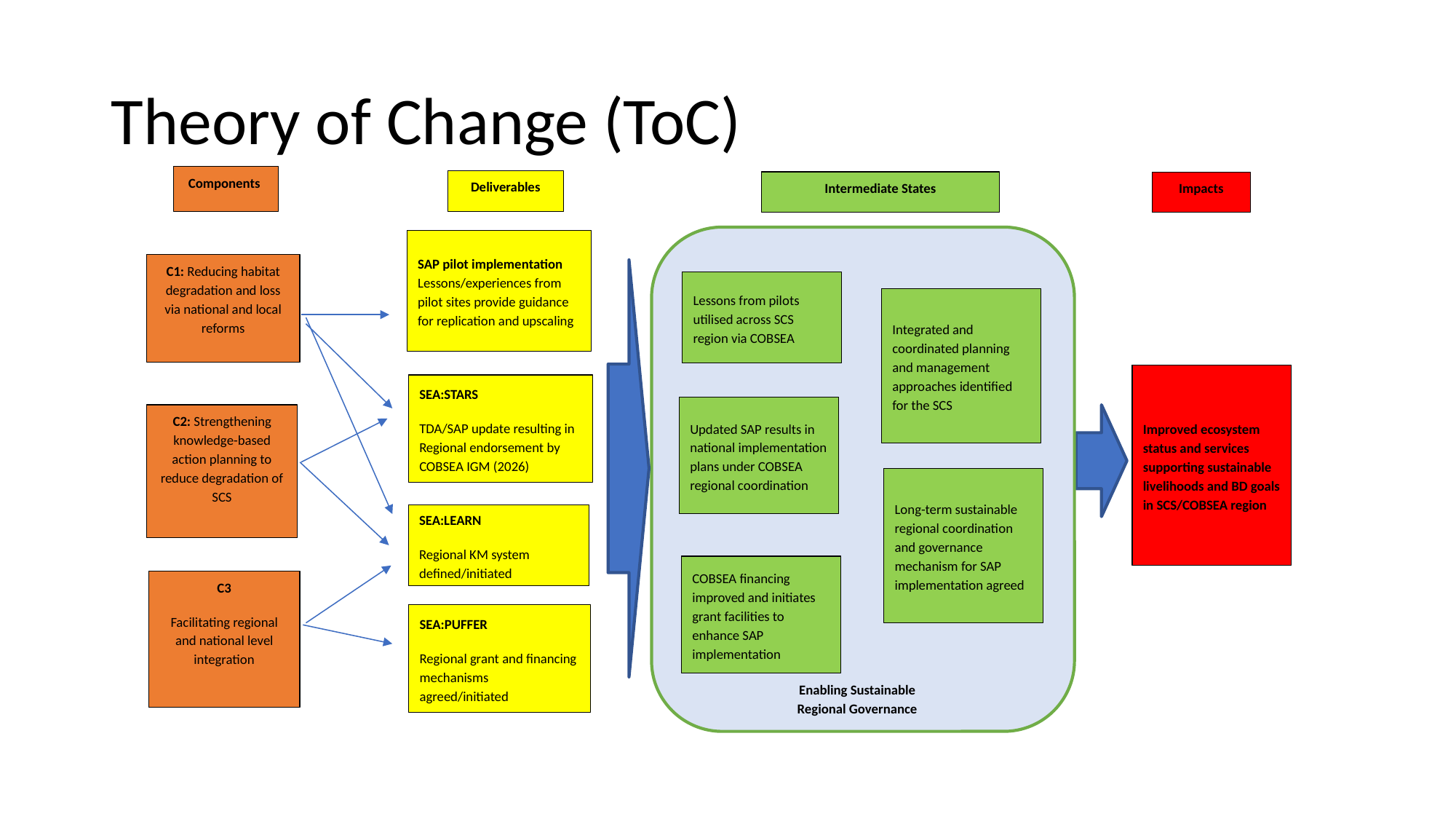

# Theory of Change (ToC)
Components
Deliverables
Intermediate States
Impacts
SAP pilot implementation Lessons/experiences from pilot sites provide guidance for replication and upscaling
C1: Reducing habitat degradation and loss via national and local reforms
Improved ecosystem status and services supporting sustainable livelihoods and BD goals in SCS/COBSEA region
C2: Strengthening knowledge-based action planning to reduce degradation of SCS
C3
Facilitating regional and national level integration

SEA:STARS
TDA/SAP update resulting in Regional endorsement by COBSEA IGM (2026)

SEA:LEARN
Regional KM system defined/initiated
SEA:PUFFER
Regional grant and financing mechanisms agreed/initiated
Enabling Sustainable Regional Governance

Lessons from pilots utilised across SCS region via COBSEA
Integrated and coordinated planning and management approaches identified for the SCS
Updated SAP results in national implementation plans under COBSEA regional coordination
Long-term sustainable regional coordination and governance mechanism for SAP implementation agreed
COBSEA financing improved and initiates grant facilities to enhance SAP implementation